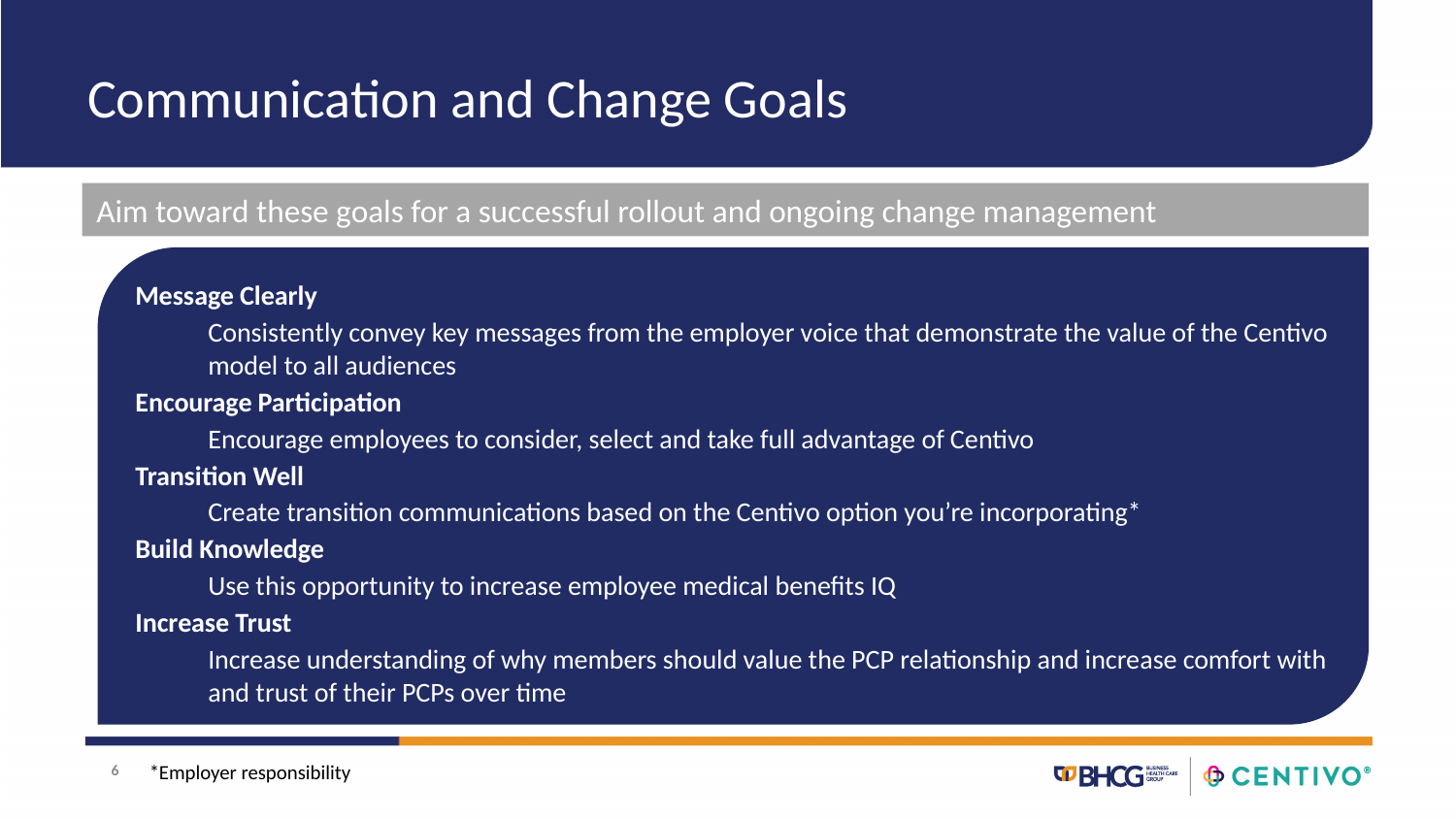

# Communication and Change Goals
Aim toward these goals for a successful rollout and ongoing change management
Message Clearly
Consistently convey key messages from the employer voice that demonstrate the value of the Centivo model to all audiences
Encourage Participation
Encourage employees to consider, select and take full advantage of Centivo
Transition Well
Create transition communications based on the Centivo option you’re incorporating*
Build Knowledge
Use this opportunity to increase employee medical benefits IQ
Increase Trust
Increase understanding of why members should value the PCP relationship and increase comfort with and trust of their PCPs over time
6
*Employer responsibility